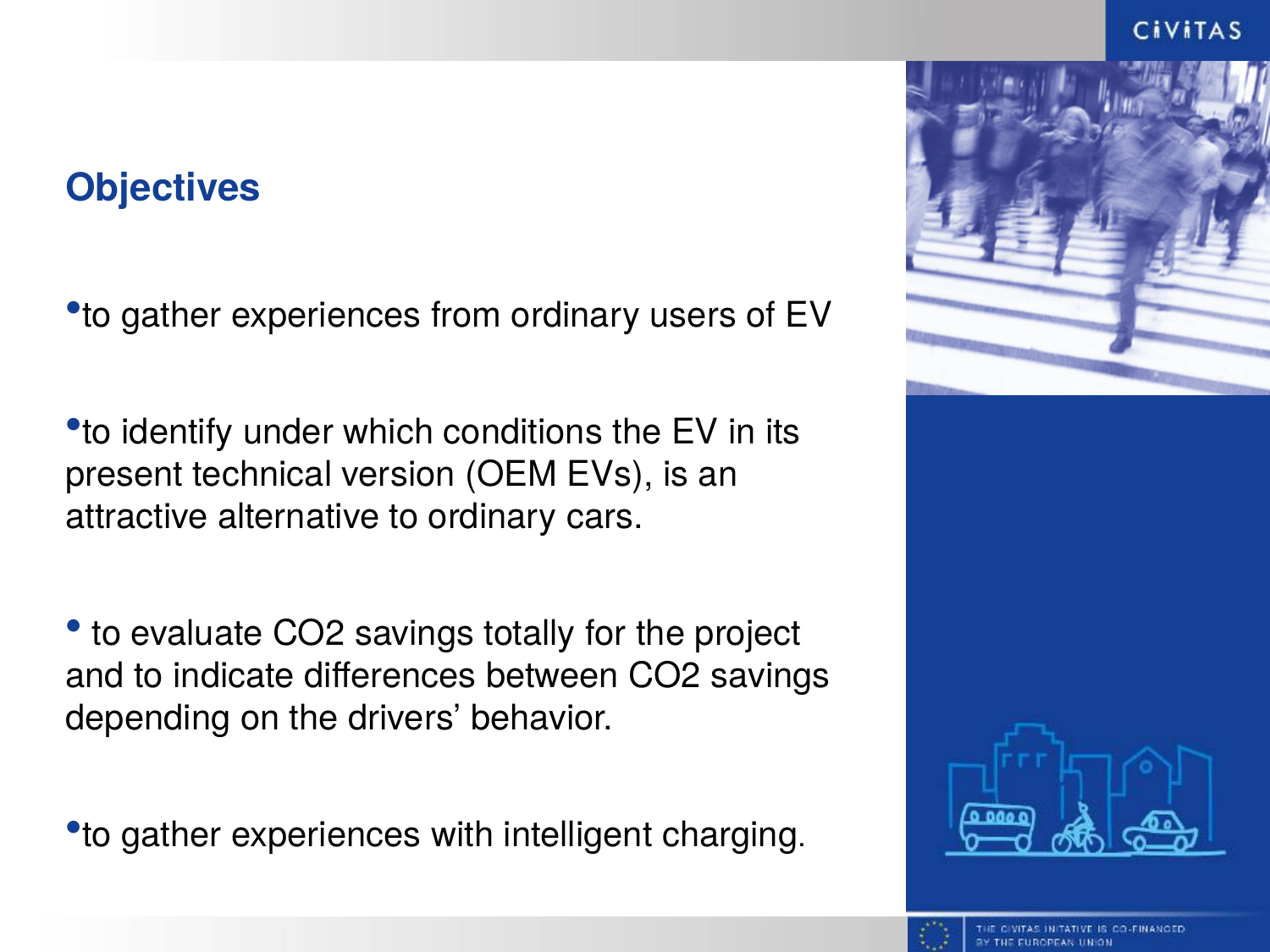

# Objectives
to gather experiences from ordinary users of EV

to identify under which conditions the EV in its present technical version (OEM EVs), is an attractive alternative to ordinary cars.

 to evaluate CO2 savings totally for the project and to indicate differences between CO2 savings depending on the drivers’ behavior.

to gather experiences with intelligent charging.